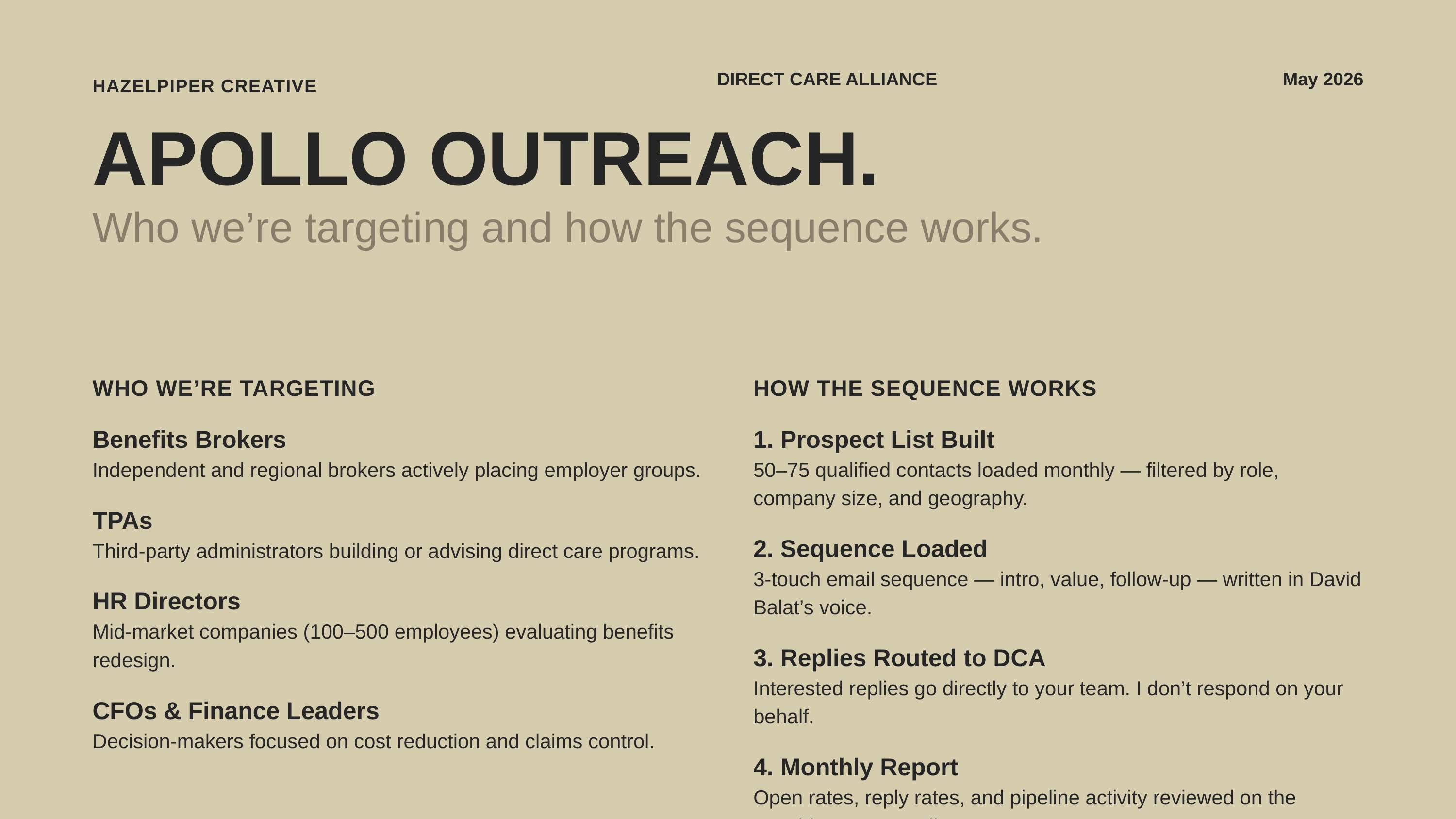

DIRECT CARE ALLIANCE
May 2026
HAZELPIPER CREATIVE
APOLLO OUTREACH.
Who we’re targeting and how the sequence works.

WHO WE’RE TARGETING

Benefits Brokers
Independent and regional brokers actively placing employer groups.

TPAs
Third-party administrators building or advising direct care programs.

HR Directors
Mid-market companies (100–500 employees) evaluating benefits redesign.

CFOs & Finance Leaders
Decision-makers focused on cost reduction and claims control.

HOW THE SEQUENCE WORKS

1. Prospect List Built
50–75 qualified contacts loaded monthly — filtered by role, company size, and geography.

2. Sequence Loaded
3-touch email sequence — intro, value, follow-up — written in David Balat’s voice.

3. Replies Routed to DCA
Interested replies go directly to your team. I don’t respond on your behalf.

4. Monthly Report
Open rates, reply rates, and pipeline activity reviewed on the monthly strategy call.